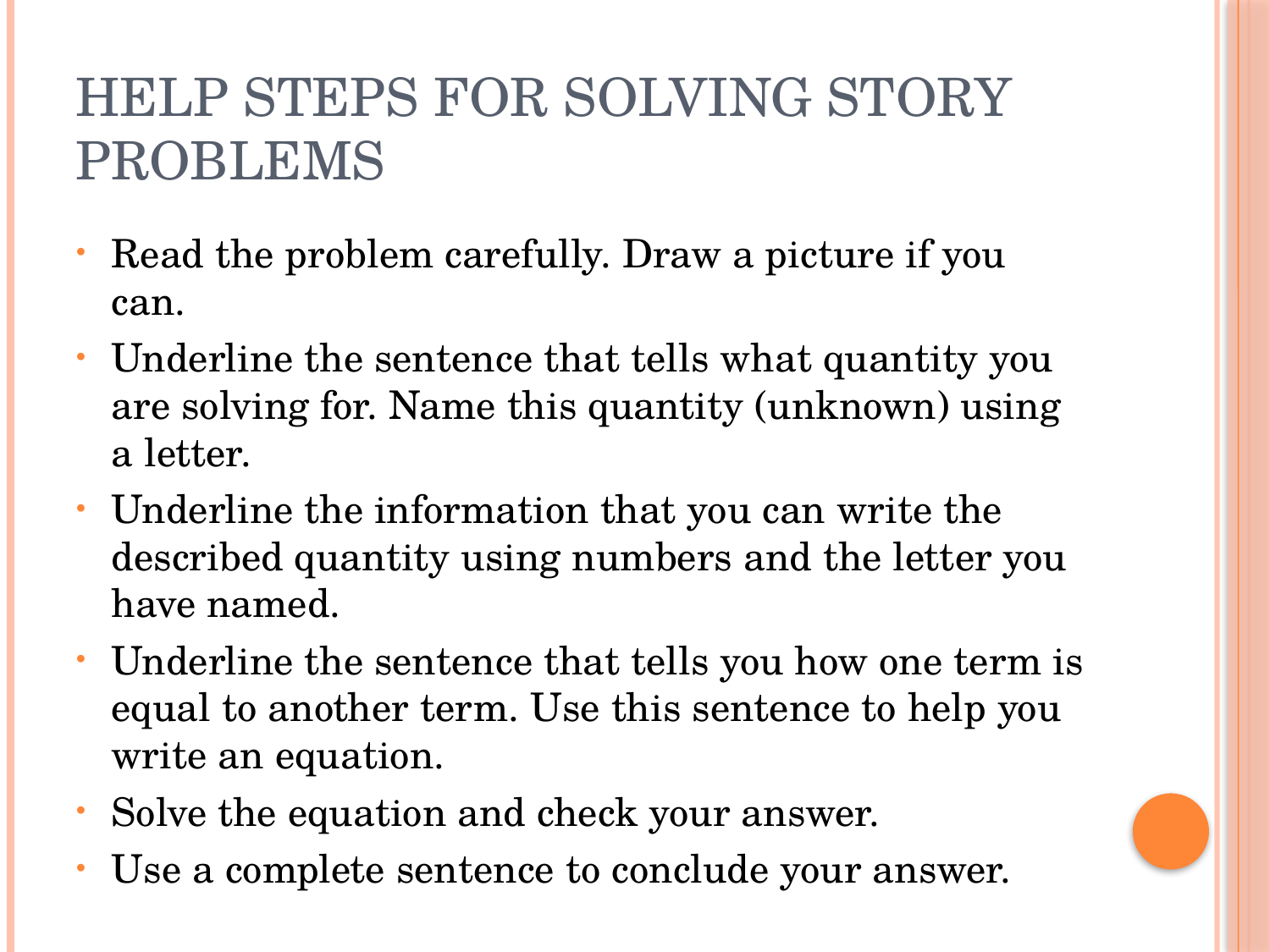

# Help Steps for Solving Story Problems
Read the problem carefully. Draw a picture if you can.
Underline the sentence that tells what quantity you are solving for. Name this quantity (unknown) using a letter.
Underline the information that you can write the described quantity using numbers and the letter you have named.
Underline the sentence that tells you how one term is equal to another term. Use this sentence to help you write an equation.
Solve the equation and check your answer.
Use a complete sentence to conclude your answer.